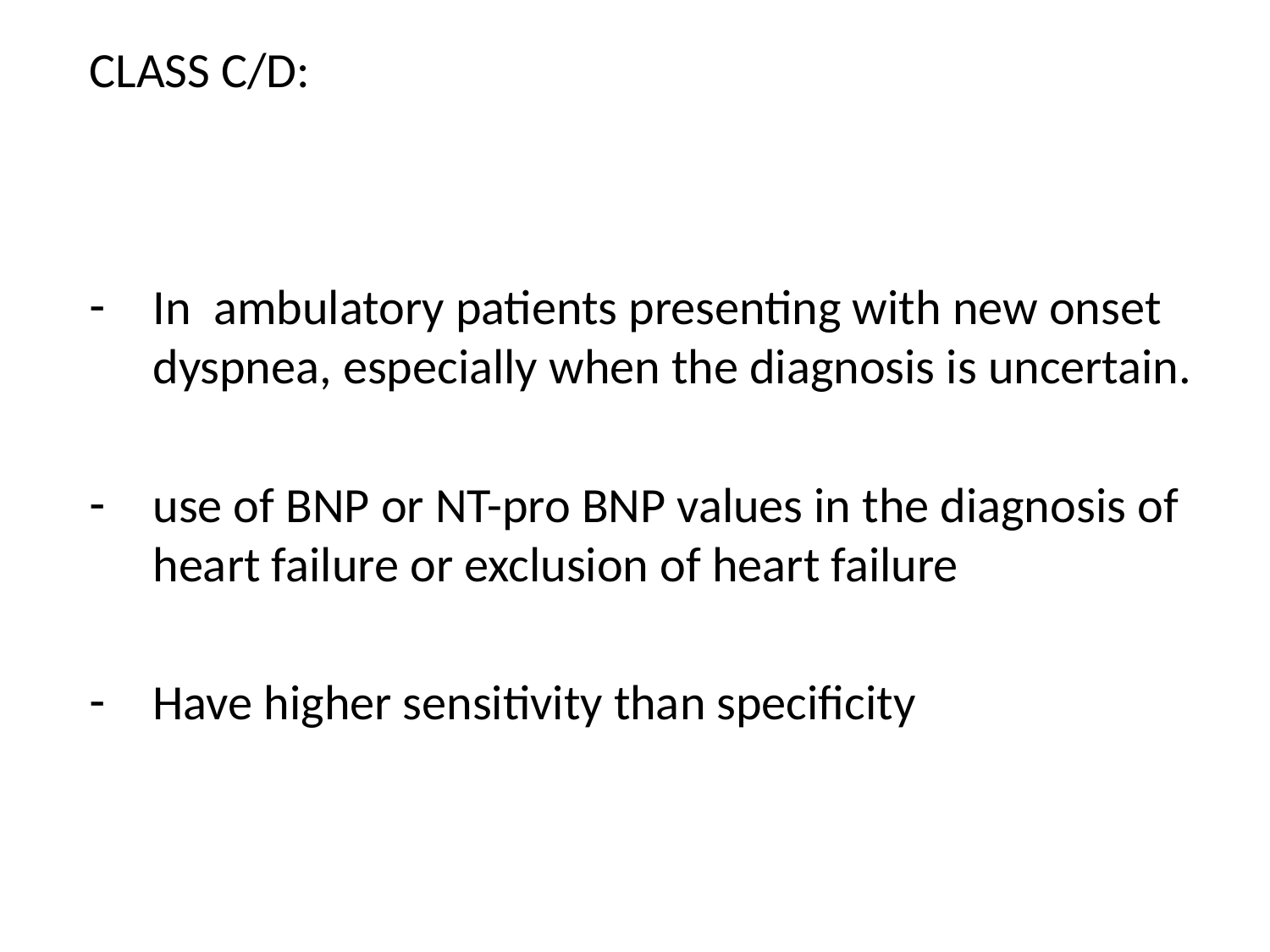

CLASS C/D:

In  ambulatory patients presenting with new onset dyspnea, especially when the diagnosis is uncertain.

use of BNP or NT-pro BNP values in the diagnosis of heart failure or exclusion of heart failure

Have higher sensitivity than specificity